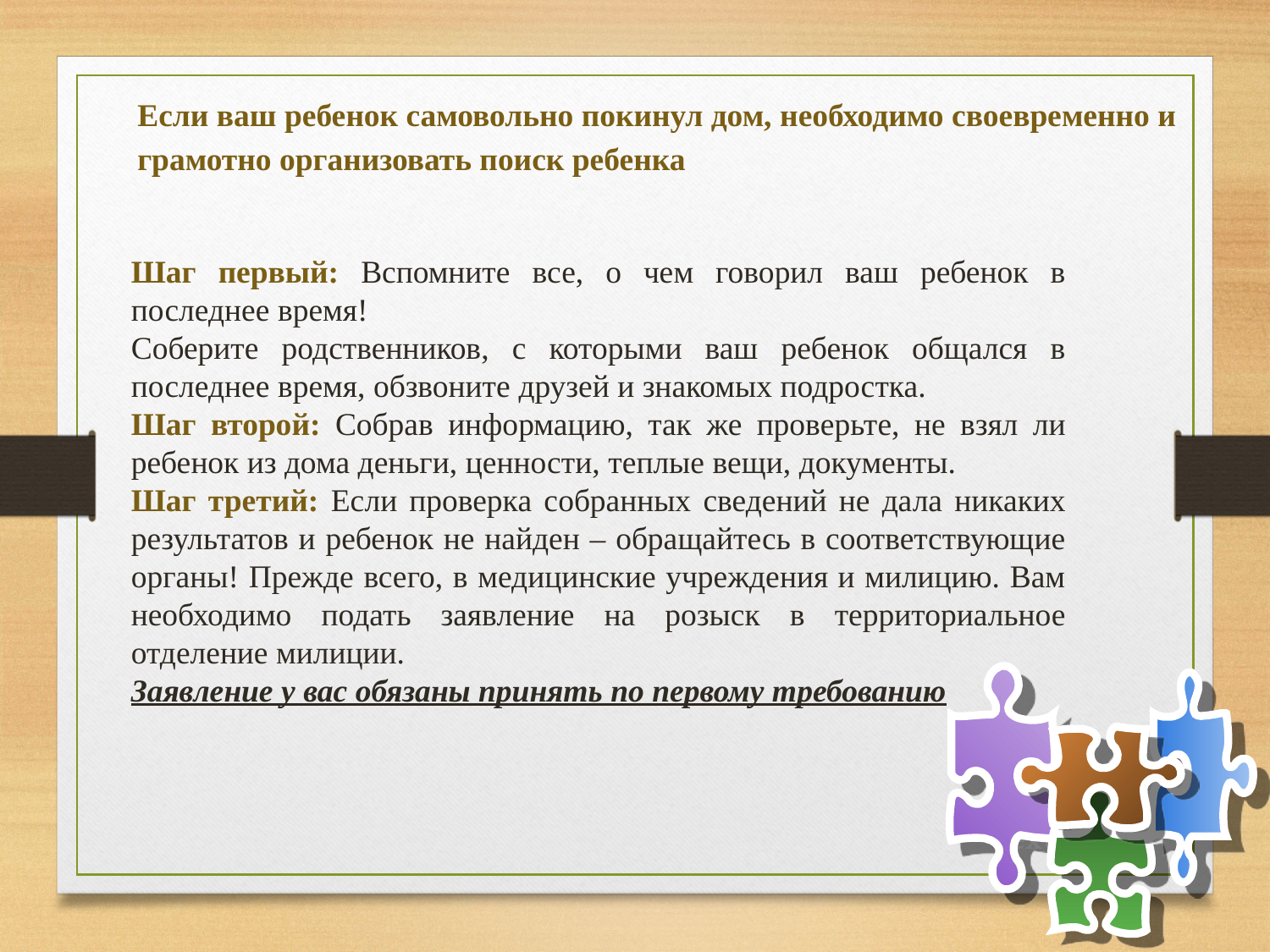

Если ваш ребенок самовольно покинул дом, необходимо своевременно и грамотно организовать поиск ребенка
Шаг первый: Вспомните все, о чем говорил ваш ребенок в последнее время!
Соберите родственников, с которыми ваш ребенок общался в последнее время, обзвоните друзей и знакомых подростка.
Шаг второй: Собрав информацию, так же проверьте, не взял ли ребенок из дома деньги, ценности, теплые вещи, документы.
Шаг третий: Если проверка собранных сведений не дала никаких результатов и ребенок не найден – обращайтесь в соответствующие органы! Прежде всего, в медицинские учреждения и милицию. Вам необходимо подать заявление на розыск в территориальное отделение милиции.
Заявление у вас обязаны принять по первому требованию

Add Your Text